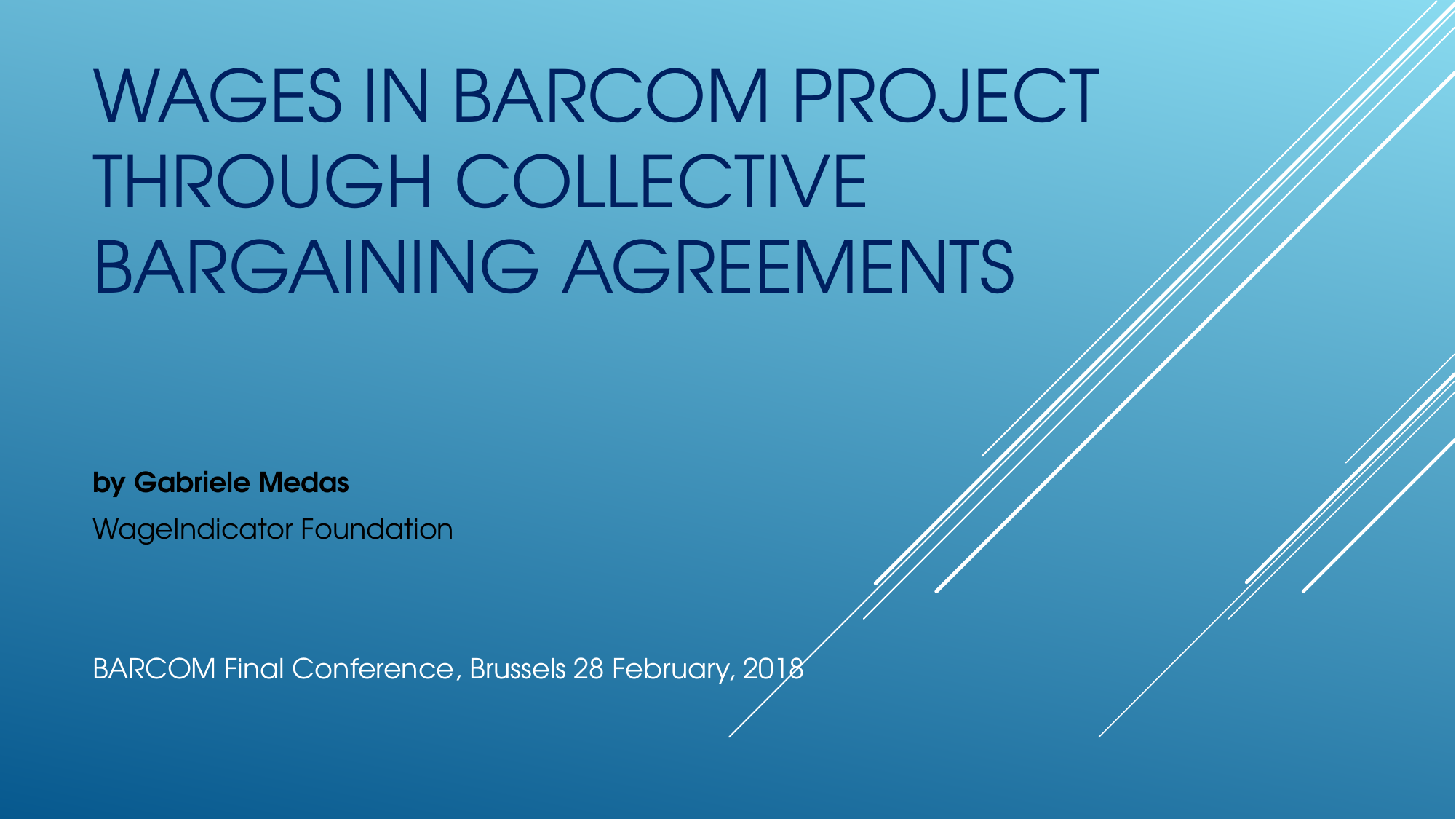

# WAGES IN baRCOM PROJECT THROUGH COLLECTIVE BARGAINING AGREEMENTS
by Gabriele Medas
WageIndicator Foundation

BARCOM Final Conference, Brussels 28 February, 2018